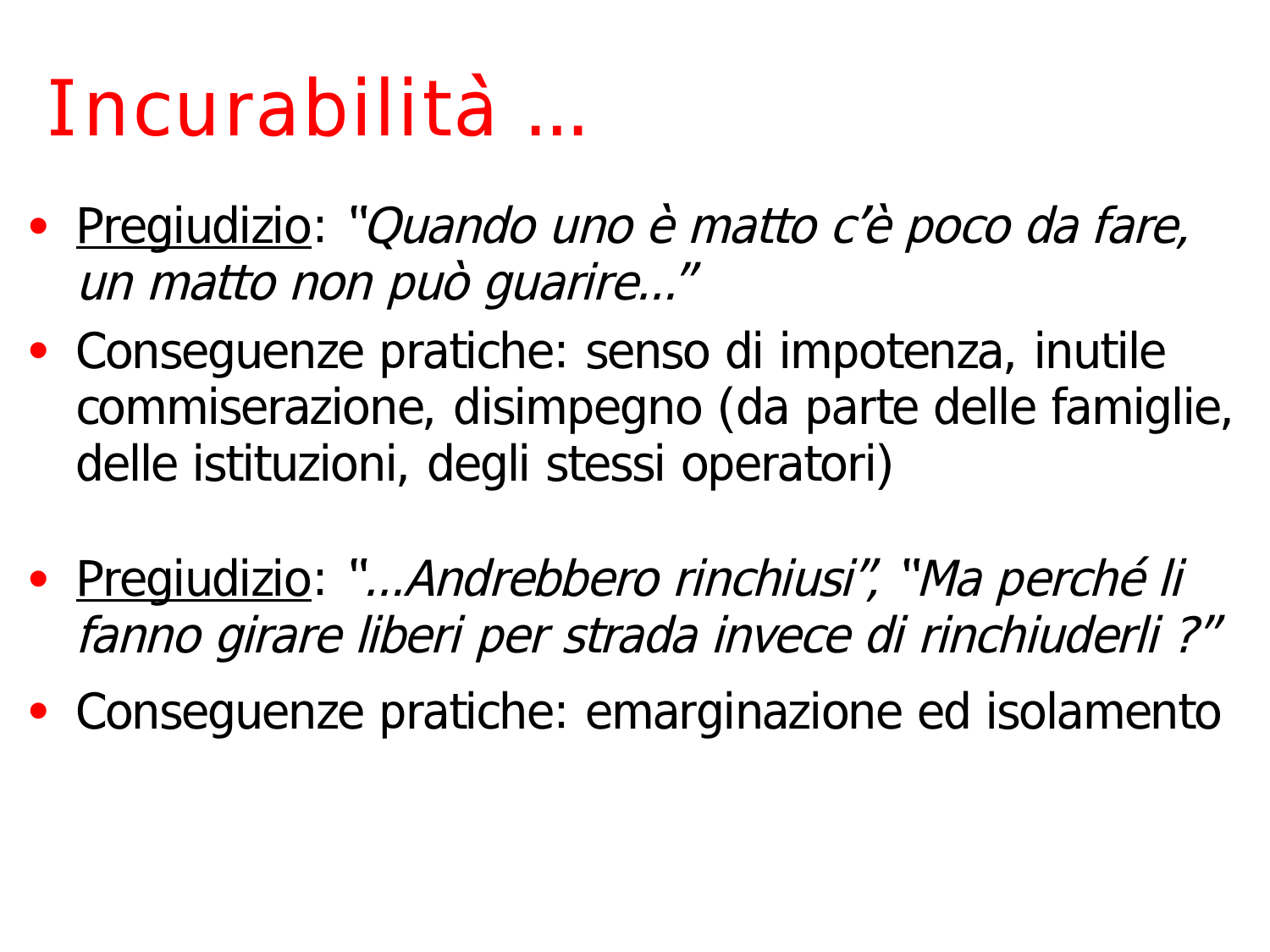

# Incurabilità …
Pregiudizio: “Quando uno è matto c’è poco da fare, un matto non può guarire…”
Conseguenze pratiche: senso di impotenza, inutile commiserazione, disimpegno (da parte delle famiglie, delle istituzioni, degli stessi operatori)
Pregiudizio: “…Andrebbero rinchiusi”, “Ma perché li fanno girare liberi per strada invece di rinchiuderli ?”
Conseguenze pratiche: emarginazione ed isolamento